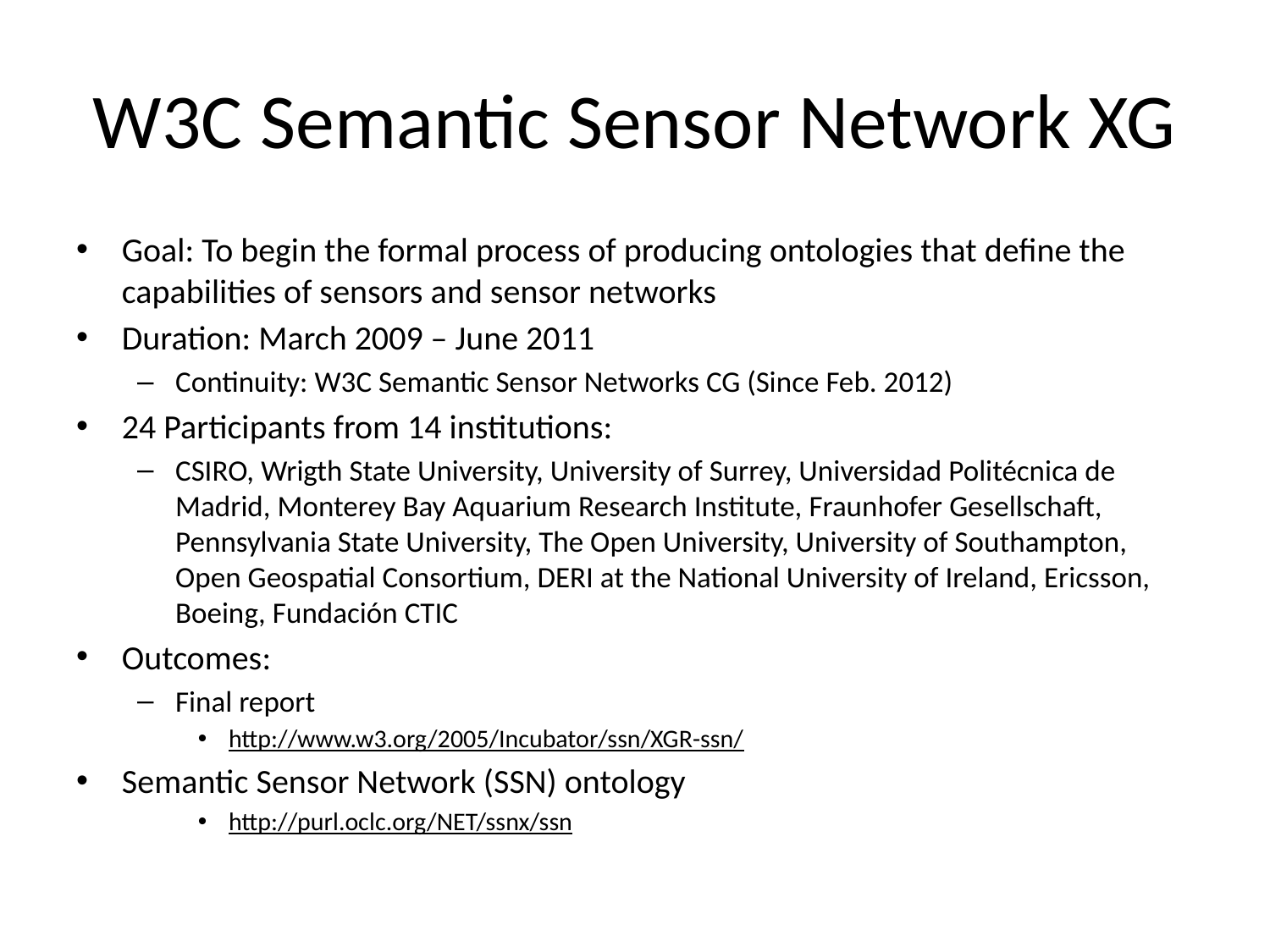

# W3C Semantic Sensor Network XG
Goal: To begin the formal process of producing ontologies that define the capabilities of sensors and sensor networks
Duration: March 2009 – June 2011
Continuity: W3C Semantic Sensor Networks CG (Since Feb. 2012)
24 Participants from 14 institutions:
CSIRO, Wrigth State University, University of Surrey, Universidad Politécnica de Madrid, Monterey Bay Aquarium Research Institute, Fraunhofer Gesellschaft, Pennsylvania State University, The Open University, University of Southampton, Open Geospatial Consortium, DERI at the National University of Ireland, Ericsson, Boeing, Fundación CTIC
Outcomes:
Final report
http://www.w3.org/2005/Incubator/ssn/XGR-ssn/
Semantic Sensor Network (SSN) ontology
http://purl.oclc.org/NET/ssnx/ssn